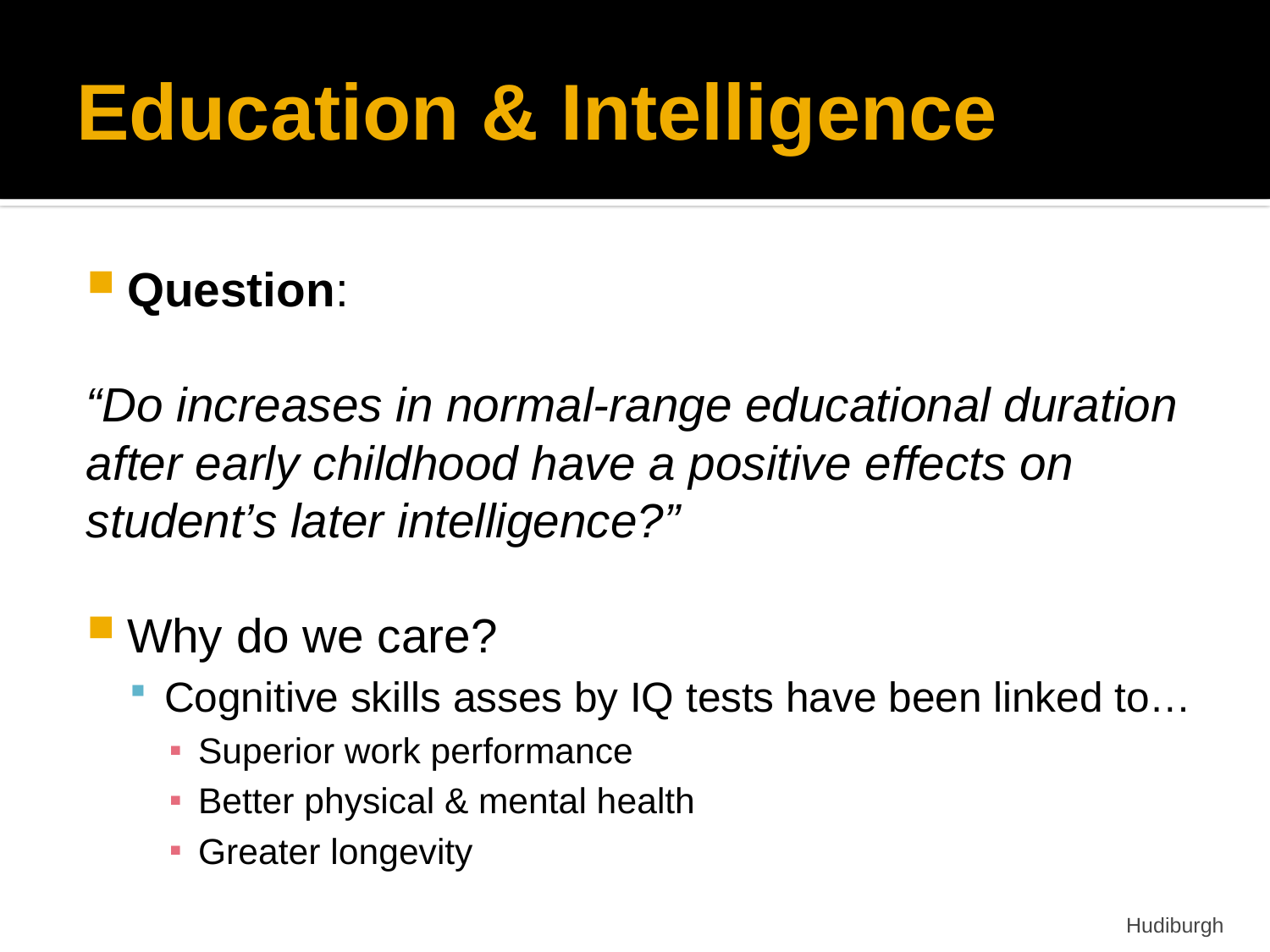

# Education & Intelligence
Question:

“Do increases in normal-range educational duration after early childhood have a positive effects on student’s later intelligence?”

Why do we care?
Cognitive skills asses by IQ tests have been linked to…
Superior work performance
Better physical & mental health
Greater longevity

Hudiburgh